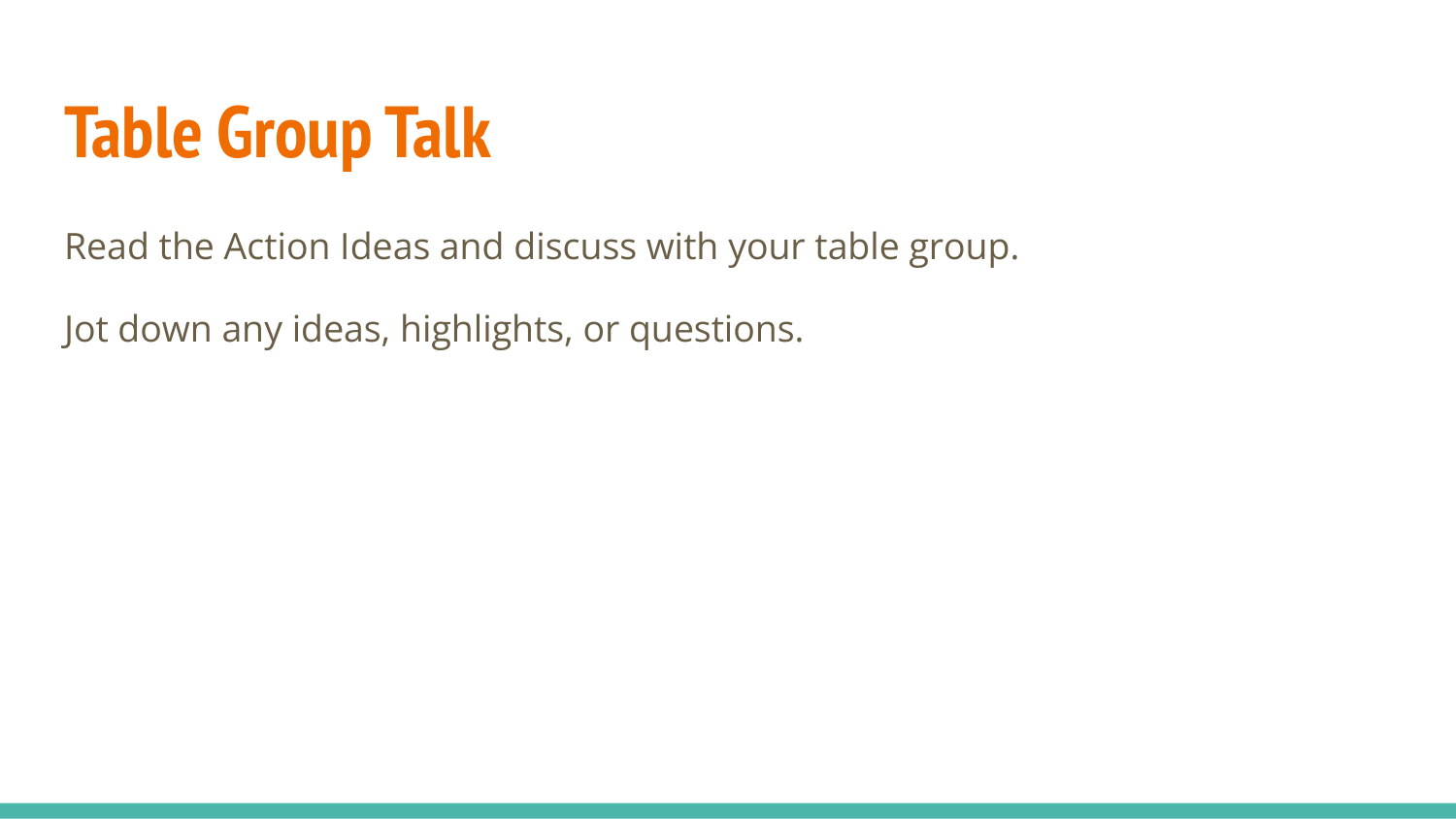

# Table Group Talk
Read the Action Ideas and discuss with your table group.
Jot down any ideas, highlights, or questions.